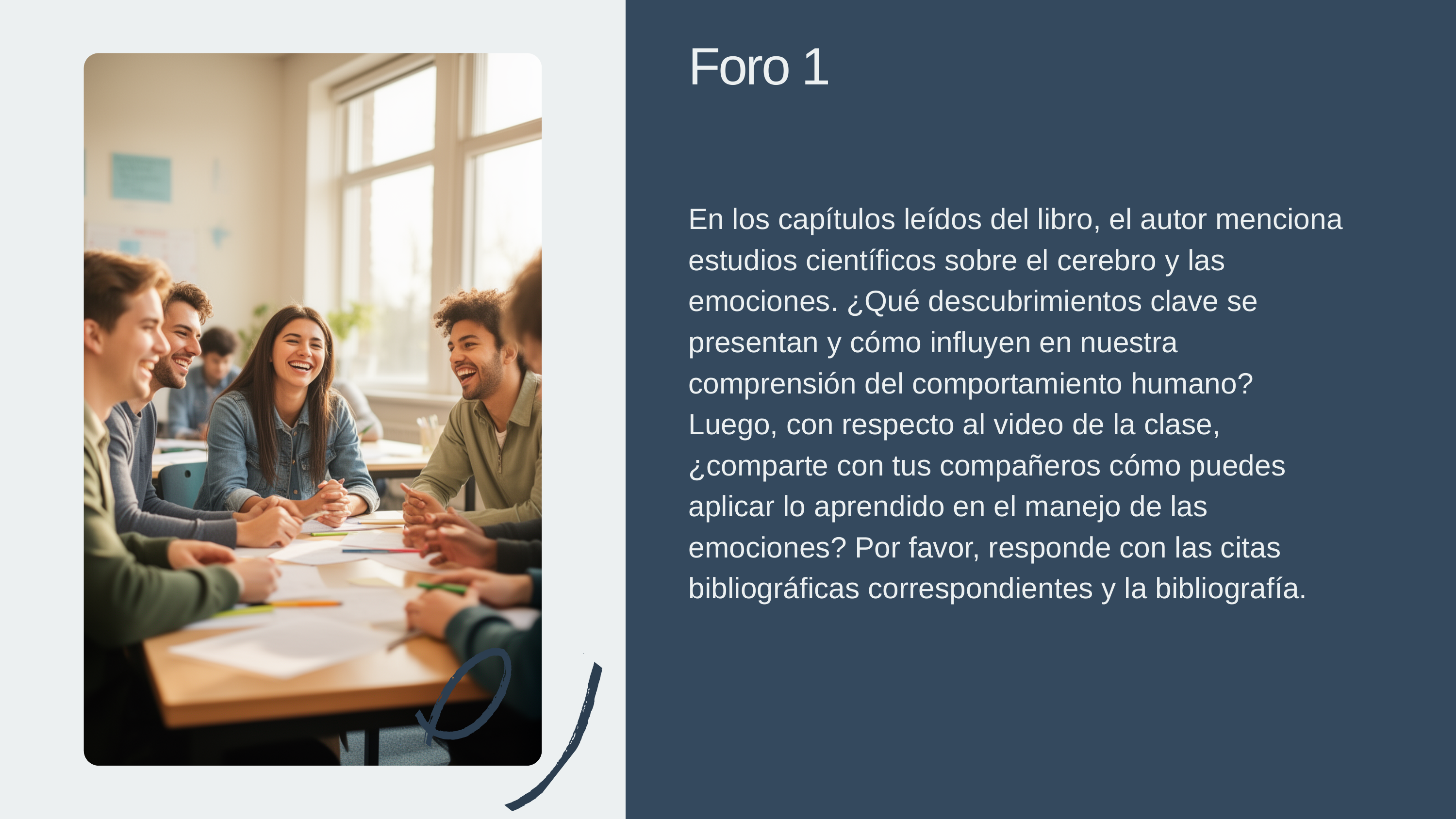

Foro 1

En los capítulos leídos del libro, el autor menciona estudios científicos sobre el cerebro y las emociones. ¿Qué descubrimientos clave se presentan y cómo influyen en nuestra comprensión del comportamiento humano? Luego, con respecto al video de la clase, ¿comparte con tus compañeros cómo puedes aplicar lo aprendido en el manejo de las emociones? Por favor, responde con las citas bibliográficas correspondientes y la bibliografía.